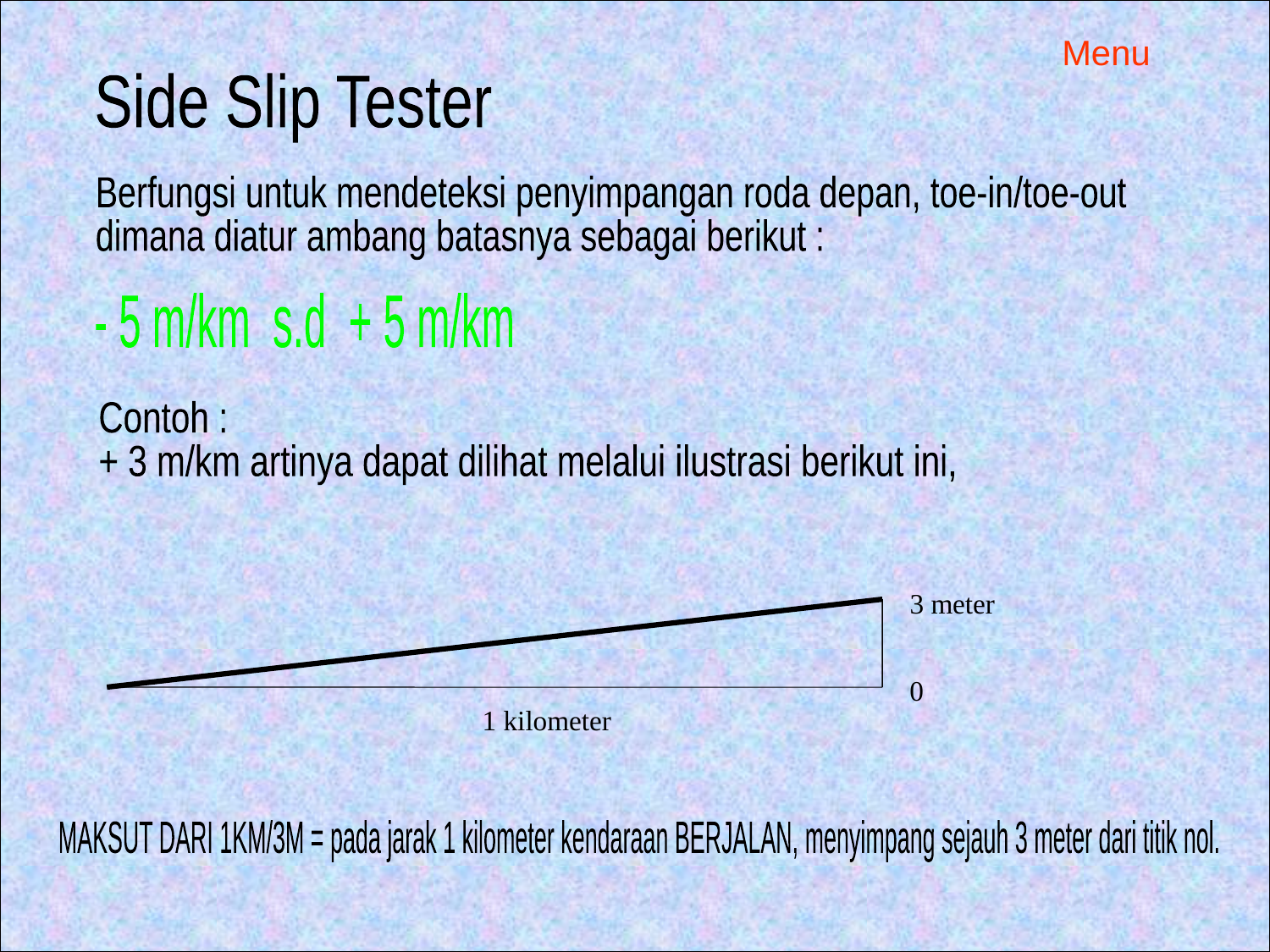

Menu
Side Slip Tester
Berfungsi untuk mendeteksi penyimpangan roda depan, toe-in/toe-out
dimana diatur ambang batasnya sebagai berikut :
- 5 m/km  s.d  + 5 m/km
Contoh :
+ 3 m/km artinya dapat dilihat melalui ilustrasi berikut ini,
3 meter

0

1 kilometer
MAKSUT DARI 1KM/3M = pada jarak 1 kilometer kendaraan BERJALAN, menyimpang sejauh 3 meter dari titik nol.